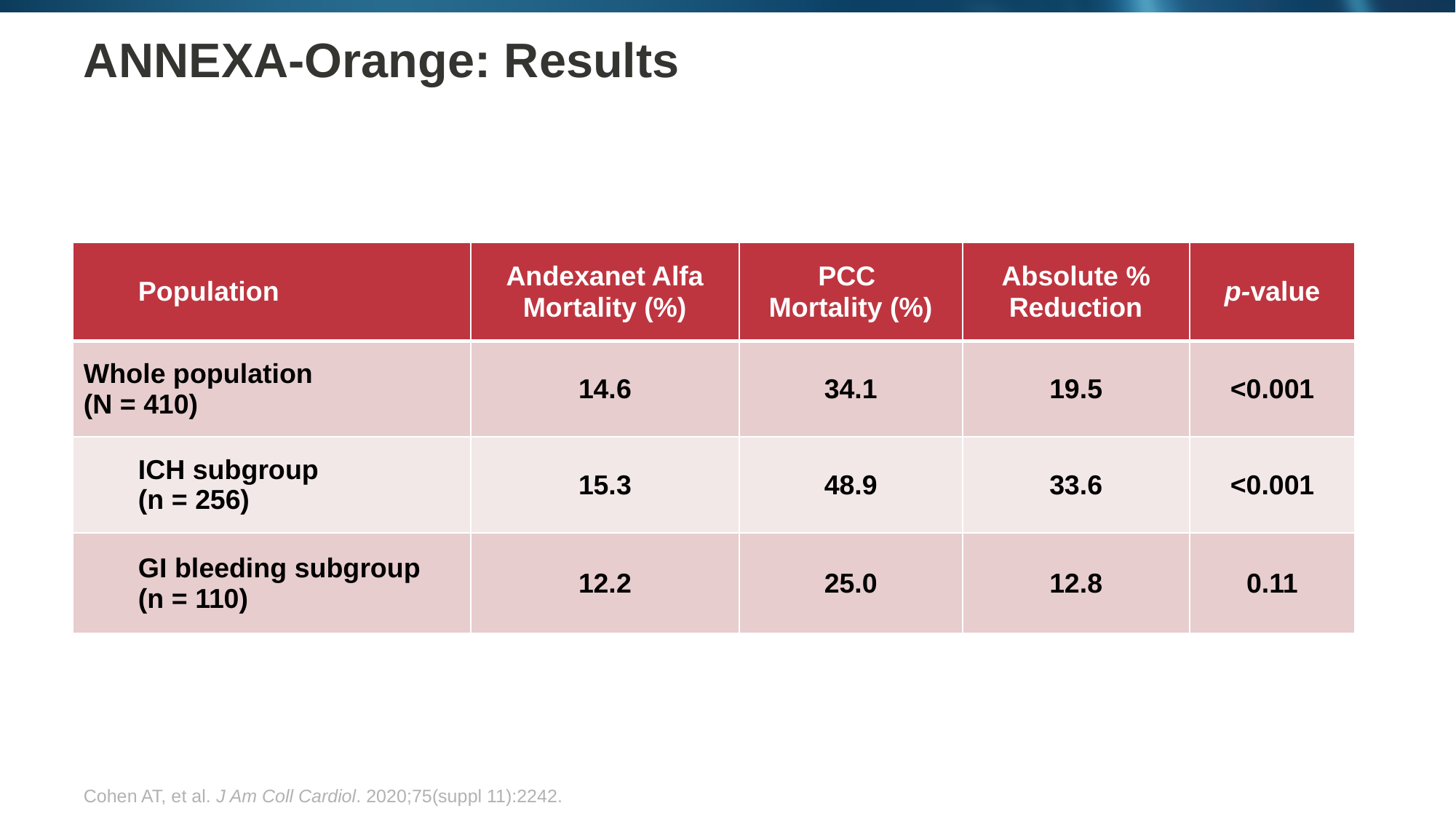

# ANNEXA-Orange: Results
| Population | Andexanet Alfa Mortality (%) | PCC Mortality (%) | Absolute % Reduction | p-value |
| --- | --- | --- | --- | --- |
| Whole population (N = 410) | 14.6 | 34.1 | 19.5 | <0.001 |
| ICH subgroup (n = 256) | 15.3 | 48.9 | 33.6 | <0.001 |
| GI bleeding subgroup (n = 110) | 12.2 | 25.0 | 12.8 | 0.11 |
Cohen AT, et al. J Am Coll Cardiol. 2020;75(suppl 11):2242.